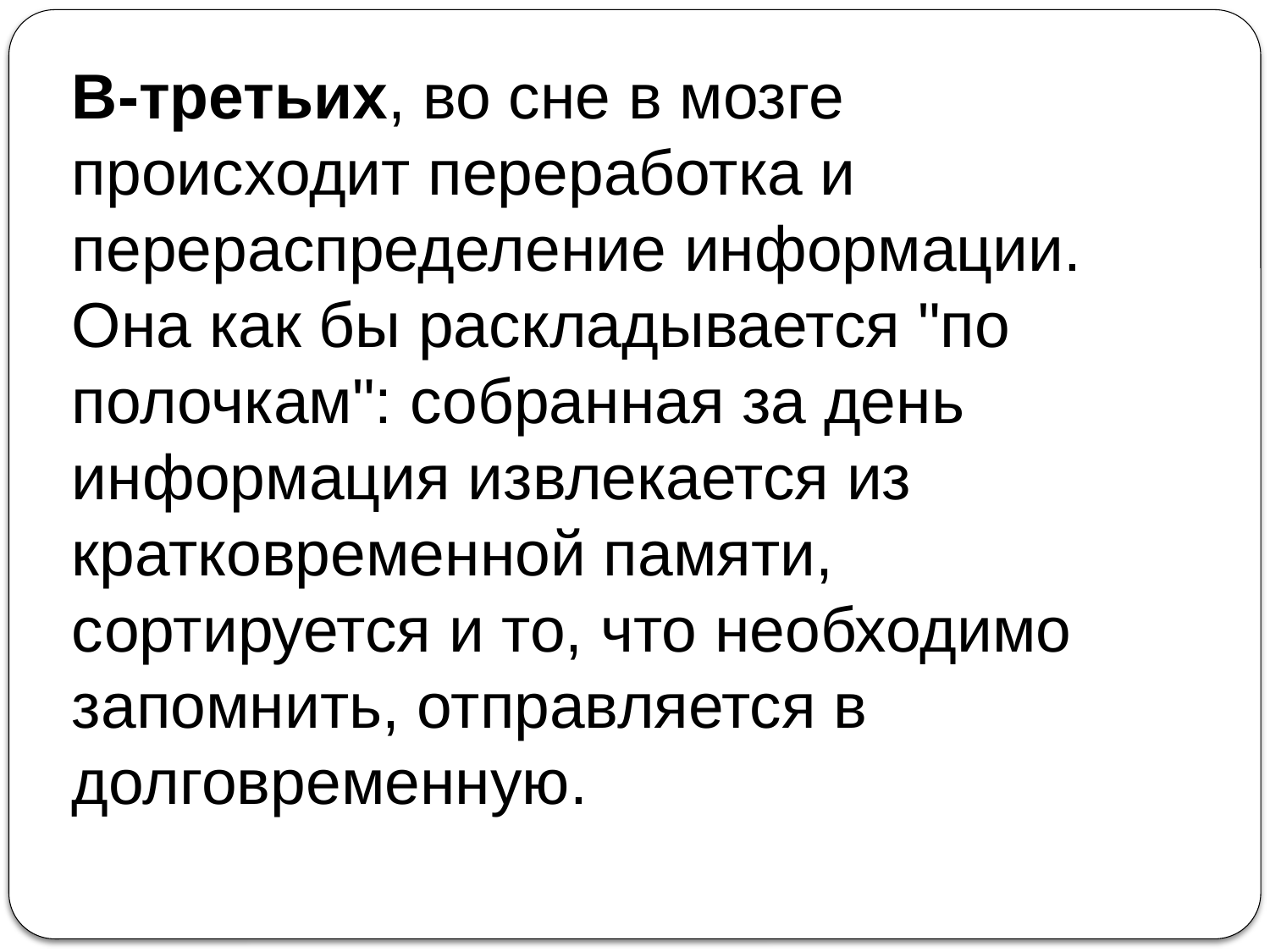

В-третьих, во сне в мозге происходит переработка и перераспределение информации. Она как бы раскладывается "по полочкам": собранная за день информация извлекается из кратковременной памяти, сортируется и то, что необходимо запомнить, отправляется в долговременную.